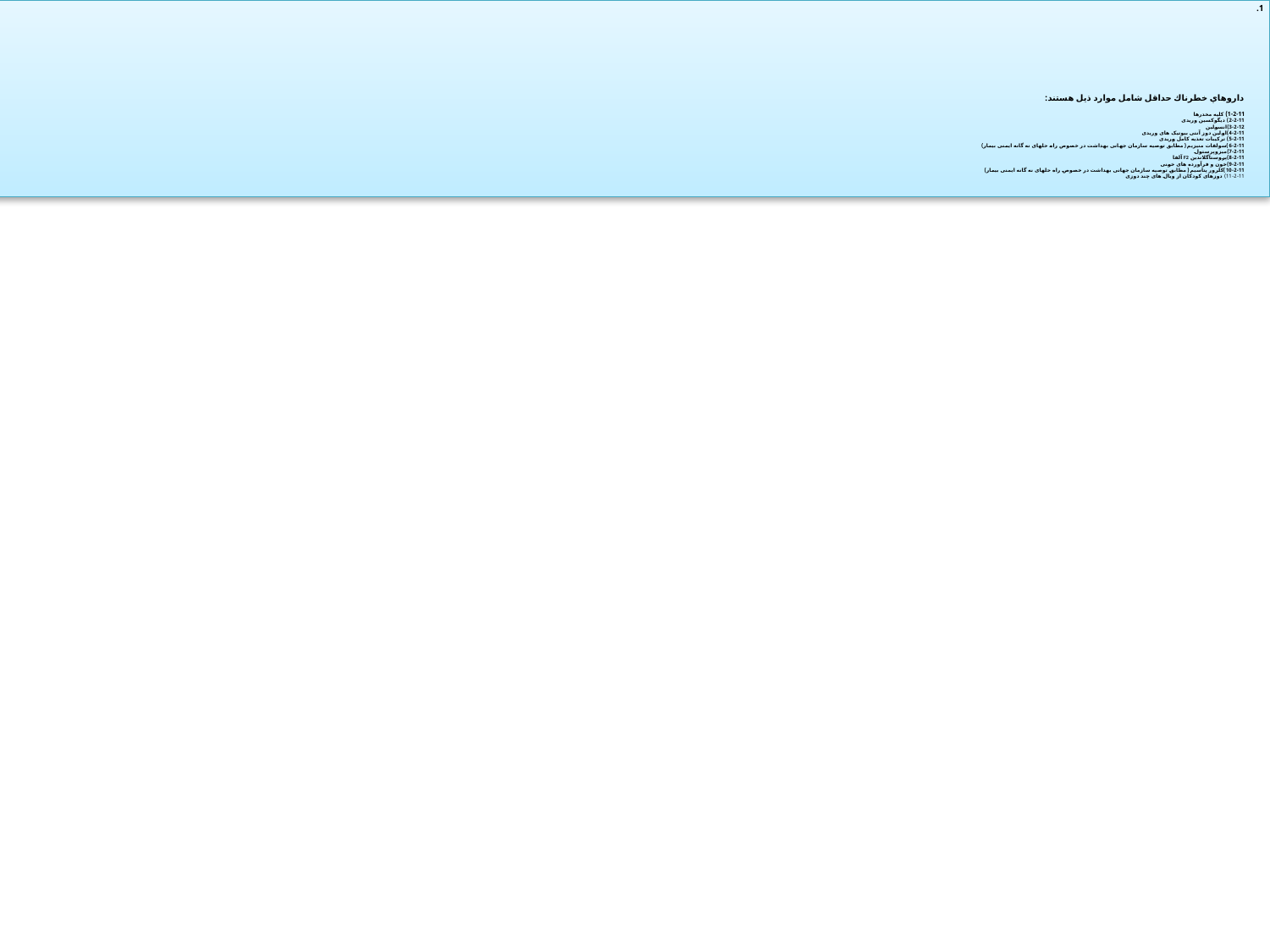

# داروهاي خطرناك حداقل شامل موارد ذیل هستند: 11-2-1) کلیه مخدرها 11-2-2) دیگوکسین وریدی 12-2-3)انسولین 11-2-4)اولین دوز آنتی بیوتیک های وریدی 11-2-5) ترکیبات تغذیه کامل وریدی 11-2-6)سولفات منيزيم( مطابق توصیه سازمان جهانی بهداشت در خصوص راه حلهای نه گانه ایمنی بیمار) 11-2-7)ميزوپرستول 11-2-8)پروستاگلاندين F2 آلفا 11-2-9)خون و فرآورده های خونی 11-2-10)كلرور پتاسيم( مطابق توصیه سازمان جهانی بهداشت در خصوص راه حلهای نه گانه ایمنی بیمار) 11-2-11) دوزهای كودكان از ویال های چند دوزی